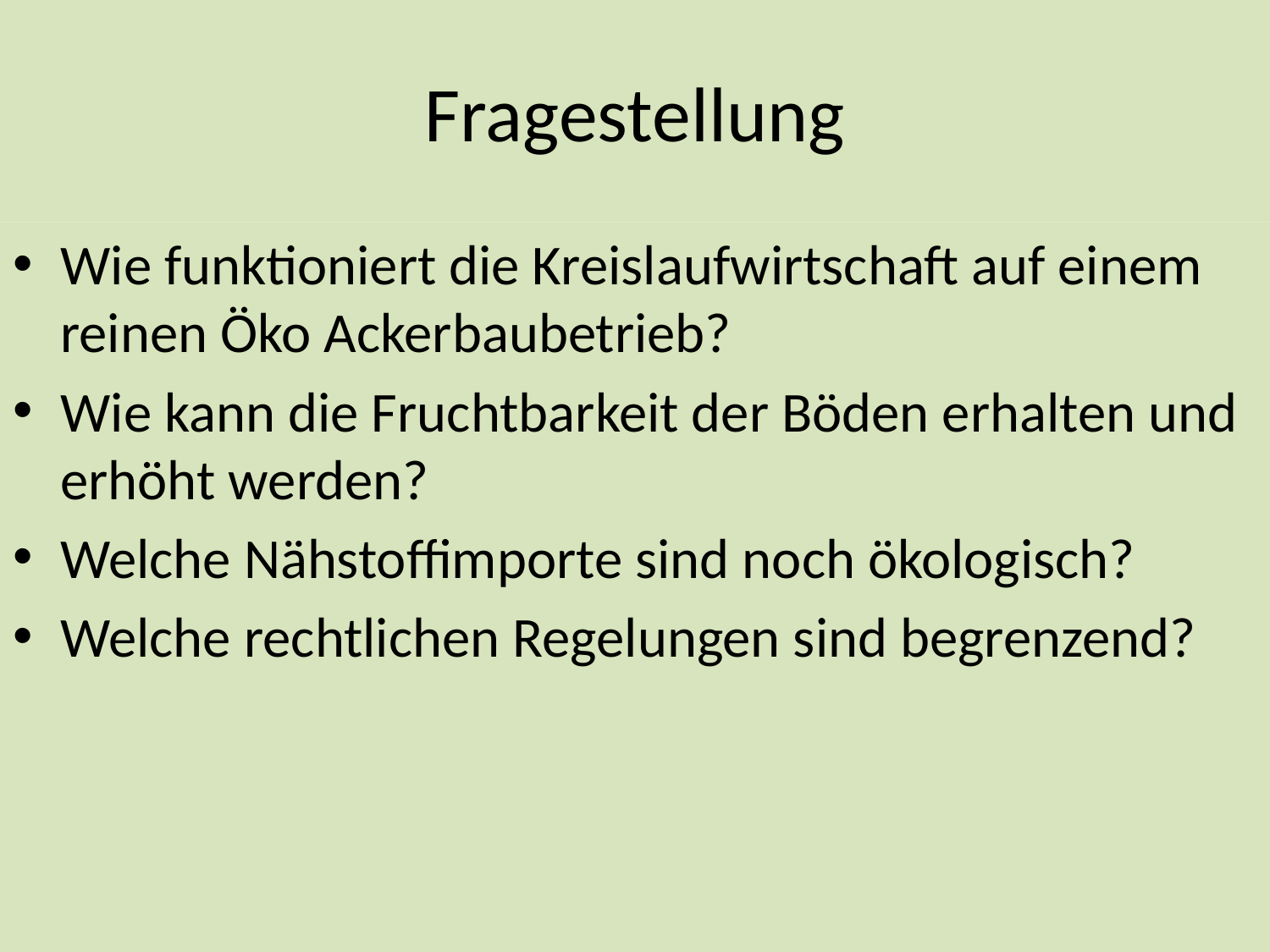

# Fragestellung
Wie funktioniert die Kreislaufwirtschaft auf einem reinen Öko Ackerbaubetrieb?
Wie kann die Fruchtbarkeit der Böden erhalten und erhöht werden?
Welche Nähstoffimporte sind noch ökologisch?
Welche rechtlichen Regelungen sind begrenzend?
Biogut- und Grüngutkomposte im ökologischen Ackerbau